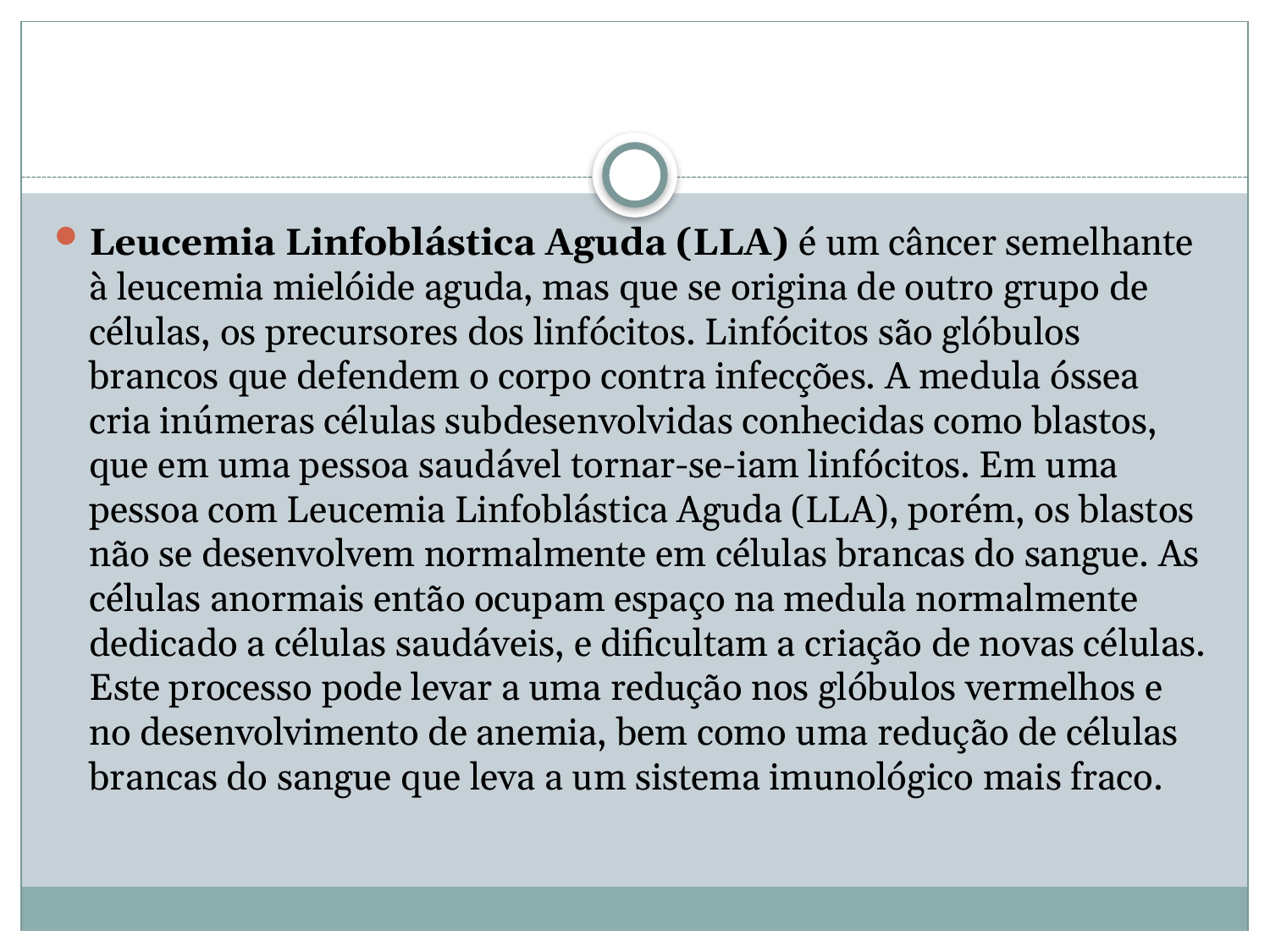

Leucemia Linfoblástica Aguda (LLA) é um câncer semelhante à leucemia mielóide aguda, mas que se origina de outro grupo de células, os precursores dos linfócitos. Linfócitos são glóbulos brancos que defendem o corpo contra infecções. A medula óssea cria inúmeras células subdesenvolvidas conhecidas como blastos, que em uma pessoa saudável tornar-se-iam linfócitos. Em uma pessoa com Leucemia Linfoblástica Aguda (LLA), porém, os blastos não se desenvolvem normalmente em células brancas do sangue. As células anormais então ocupam espaço na medula normalmente dedicado a células saudáveis, e dificultam a criação de novas células. Este processo pode levar a uma redução nos glóbulos vermelhos e no desenvolvimento de anemia, bem como uma redução de células brancas do sangue que leva a um sistema imunológico mais fraco.